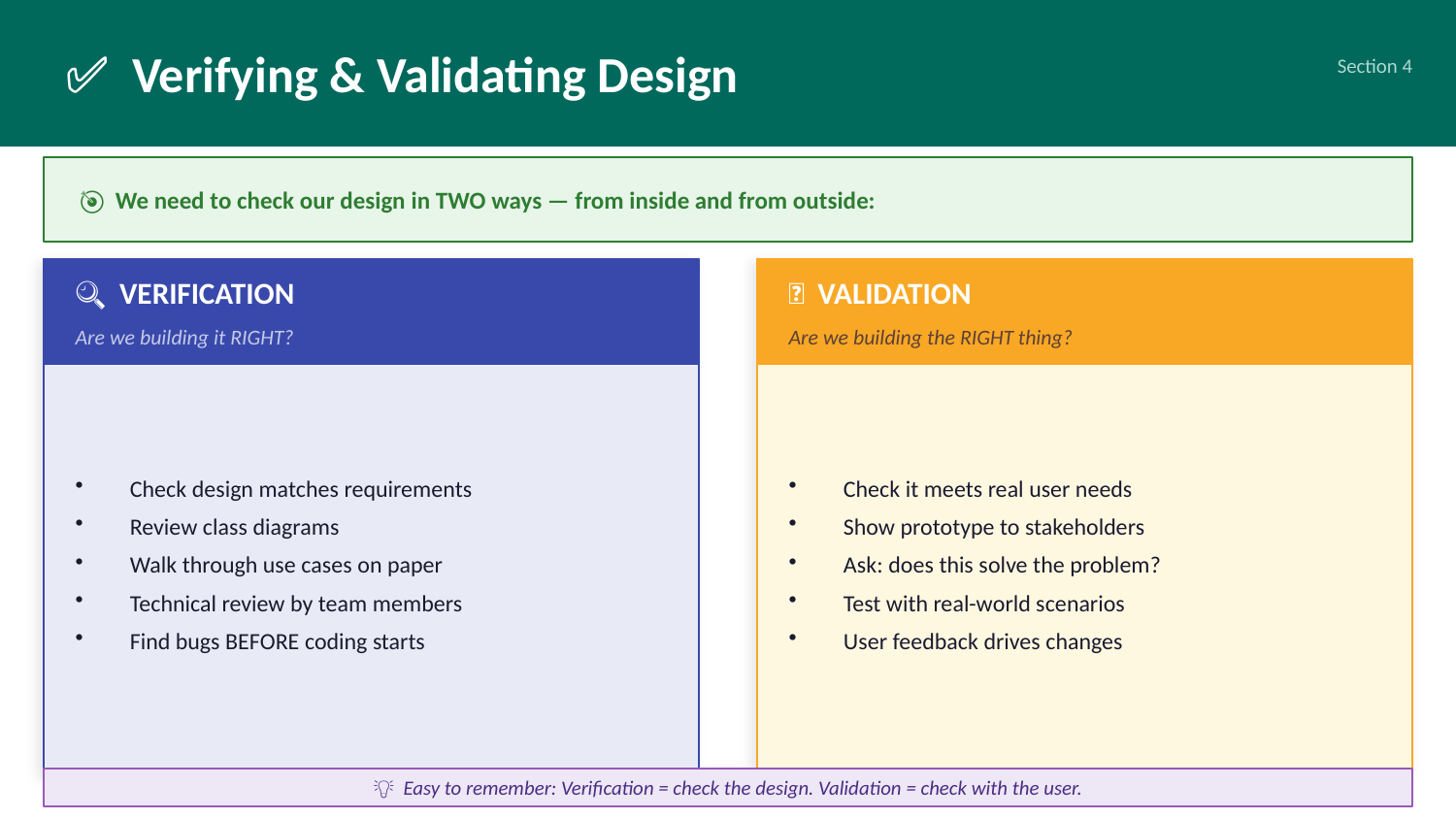

✅  Verifying & Validating Design
Section 4

🎯  We need to check our design in TWO ways — from inside and from outside:

🔍  VERIFICATION
🧪  VALIDATION
Are we building it RIGHT?
Are we building the RIGHT thing?
Check design matches requirements
Review class diagrams
Walk through use cases on paper
Technical review by team members
Find bugs BEFORE coding starts
Check it meets real user needs
Show prototype to stakeholders
Ask: does this solve the problem?
Test with real-world scenarios
User feedback drives changes

💡  Easy to remember: Verification = check the design. Validation = check with the user.